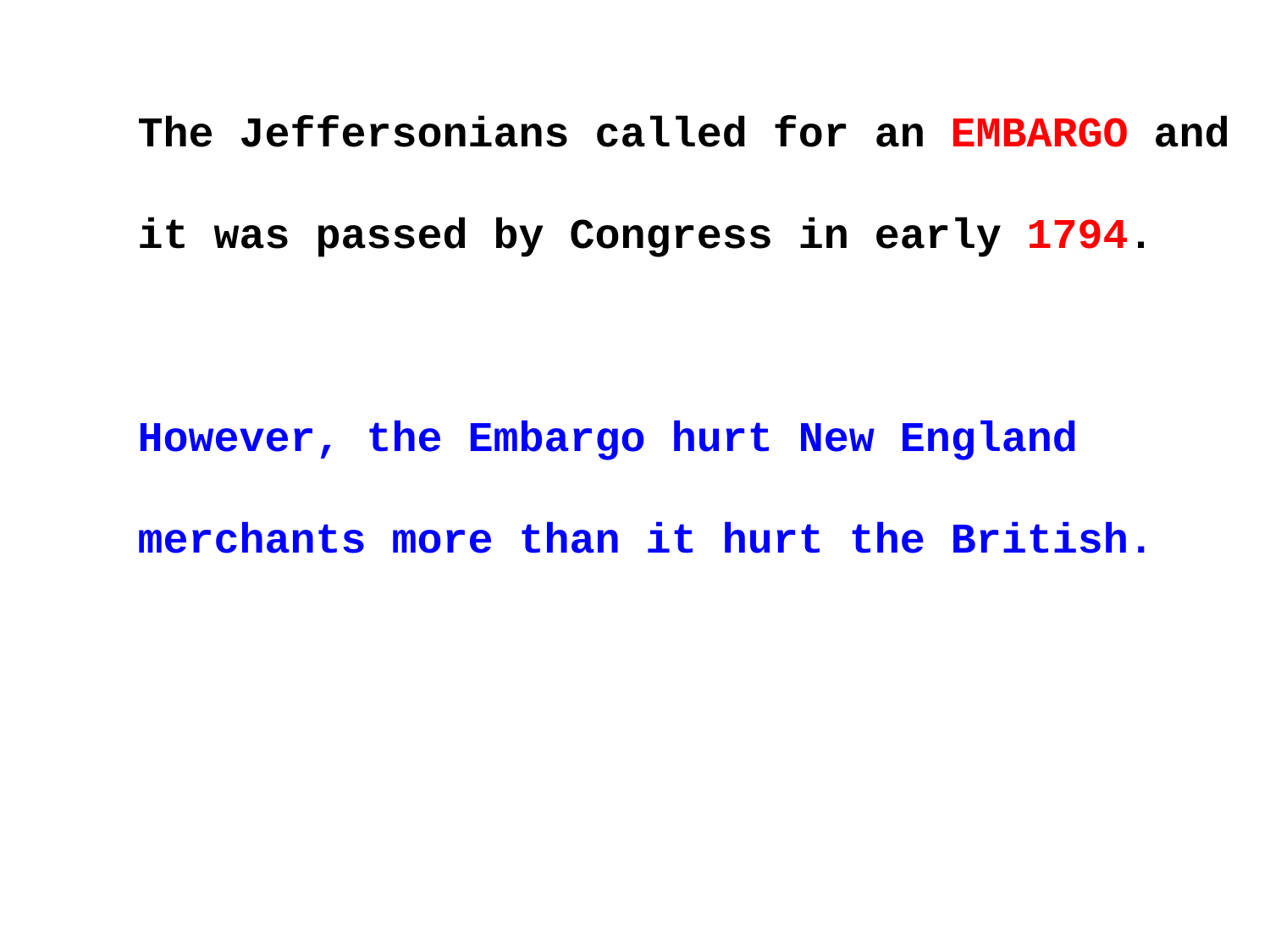

The Jeffersonians called for an EMBARGO and
it was passed by Congress in early 1794.

	However, the Embargo hurt New England
	merchants more than it hurt the British.